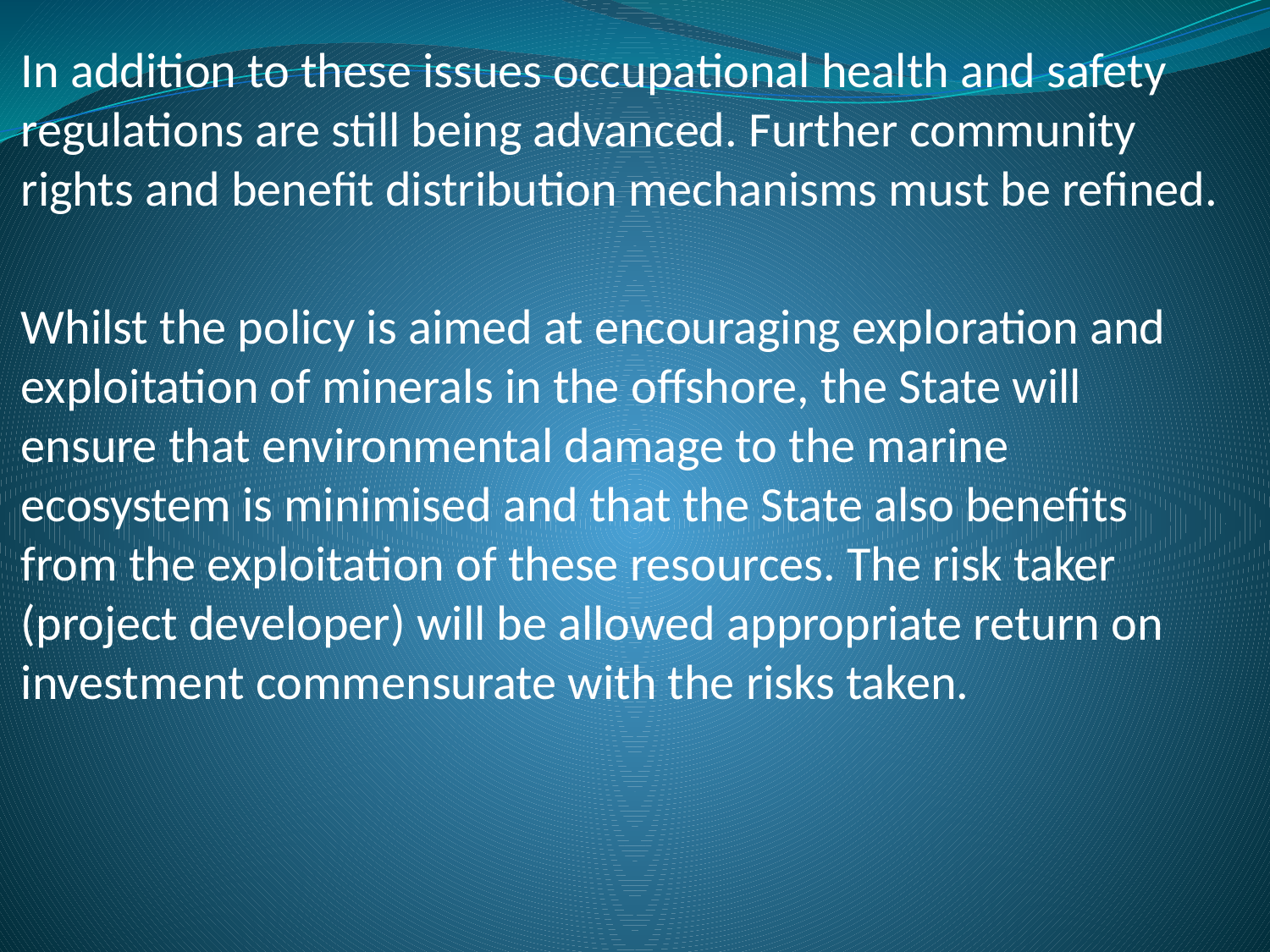

In addition to these issues occupational health and safety regulations are still being advanced. Further community rights and benefit distribution mechanisms must be refined.

Whilst the policy is aimed at encouraging exploration and exploitation of minerals in the offshore, the State will ensure that environmental damage to the marine ecosystem is minimised and that the State also benefits from the exploitation of these resources. The risk taker (project developer) will be allowed appropriate return on investment commensurate with the risks taken.